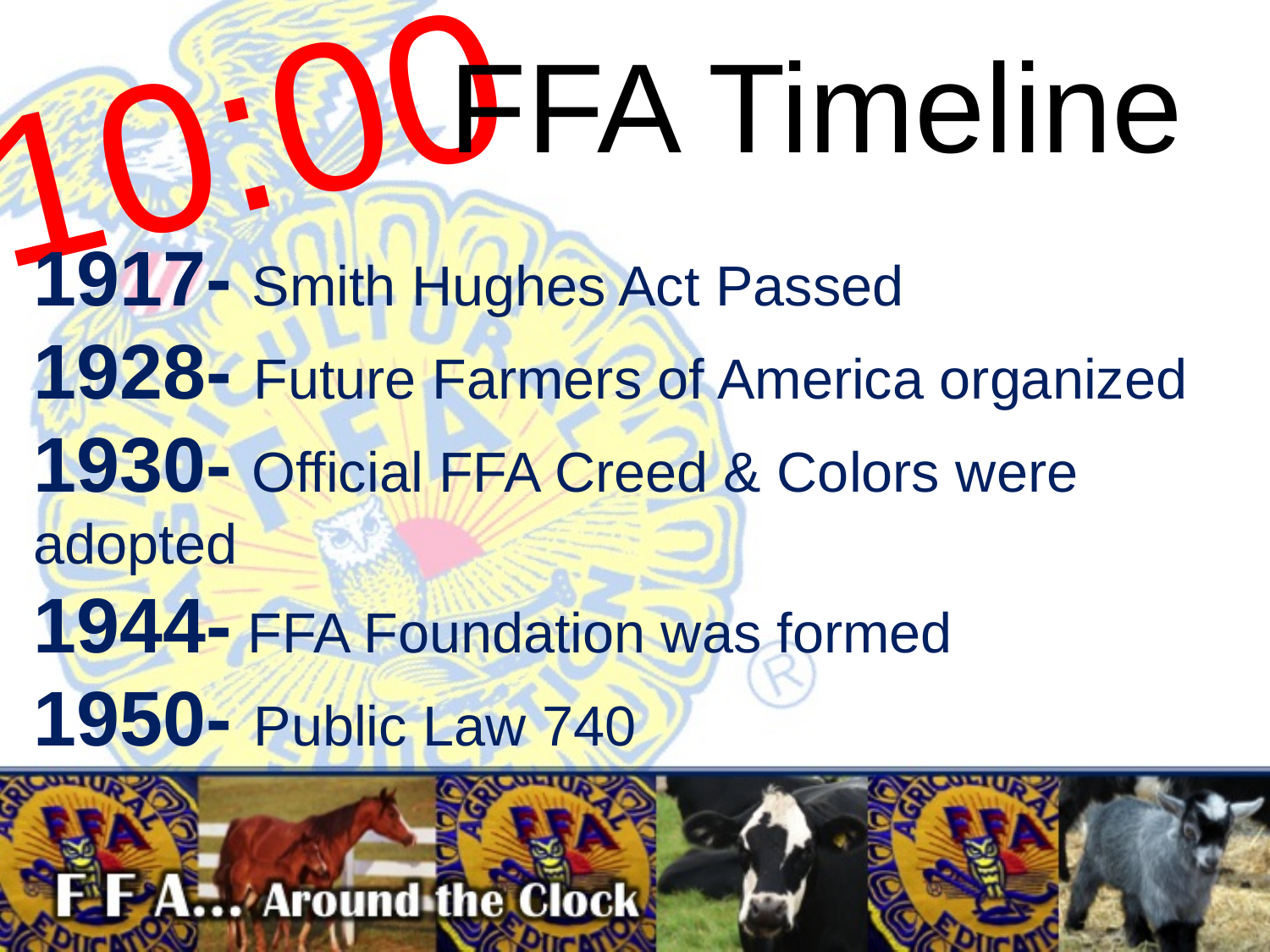

FFA Timeline
# 10:00
1917- Smith Hughes Act Passed
1928- Future Farmers of America organized
1930- Official FFA Creed & Colors were adopted
1944- FFA Foundation was formed
1950- Public Law 740